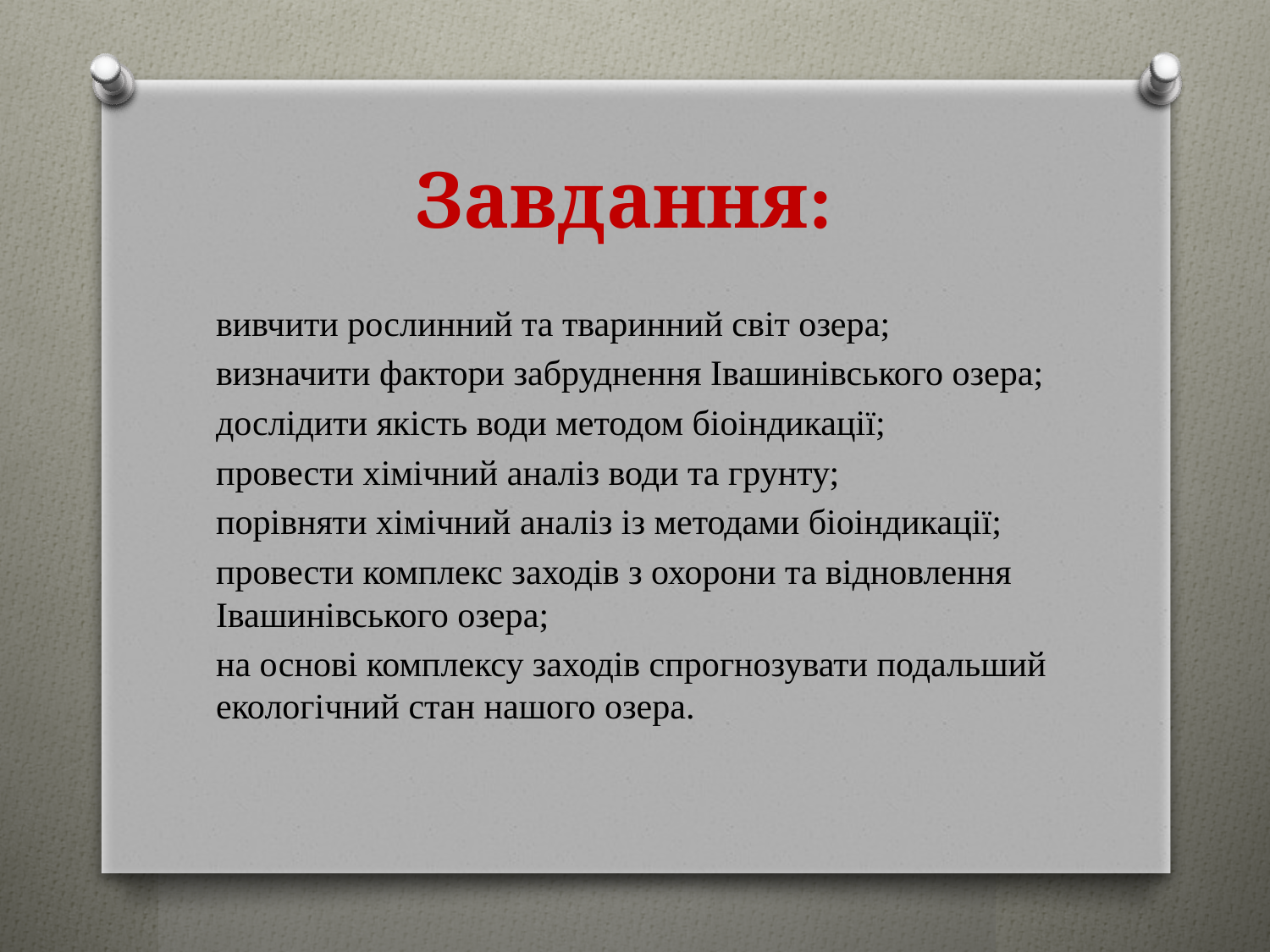

# Завдання:
вивчити рослинний та тваринний світ озера;
визначити фактори забруднення Івашинівського озера;
дослідити якість води методом біоіндикації;
провести хімічний аналіз води та грунту;
порівняти хімічний аналіз із методами біоіндикації;
провести комплекс заходів з охорони та відновлення Івашинівського озера;
на основі комплексу заходів спрогнозувати подальший екологічний стан нашого озера.